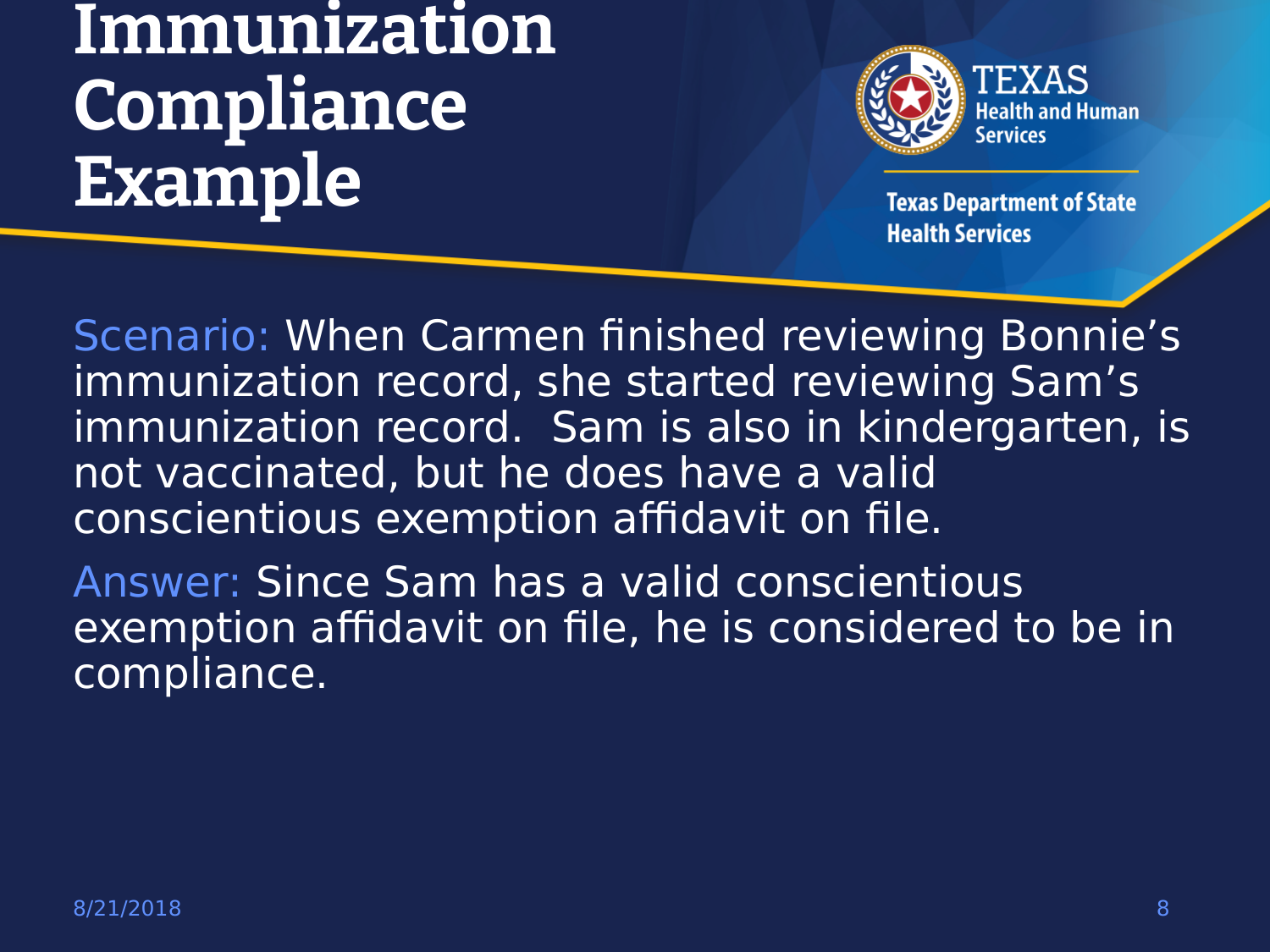

# Immunization Compliance Example
Scenario: When Carmen finished reviewing Bonnie’s immunization record, she started reviewing Sam’s immunization record.  Sam is also in kindergarten, is not vaccinated, but he does have a valid conscientious exemption affidavit on file.
Answer: Since Sam has a valid conscientious exemption affidavit on file, he is considered to be in compliance.

8/21/2018

8